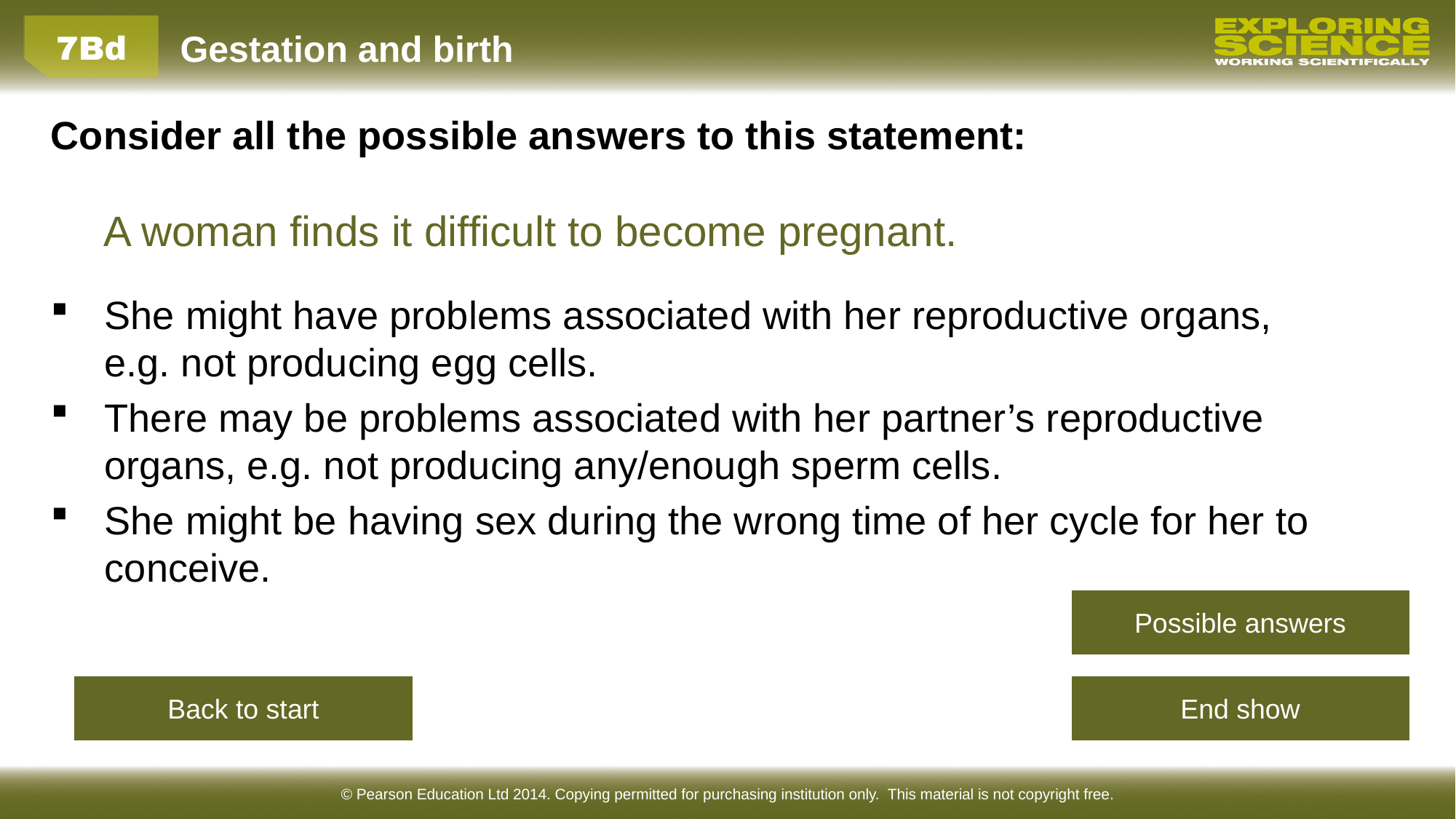

Consider all the possible answers to this statement:
A woman finds it difficult to become pregnant.
She might have problems associated with her reproductive organs, e.g. not producing egg cells.
There may be problems associated with her partner’s reproductive organs, e.g. not producing any/enough sperm cells.
She might be having sex during the wrong time of her cycle for her to conceive.
Possible answers
Back to start
End show
© Pearson Education Ltd 2014. Copying permitted for purchasing institution only.  This material is not copyright free.